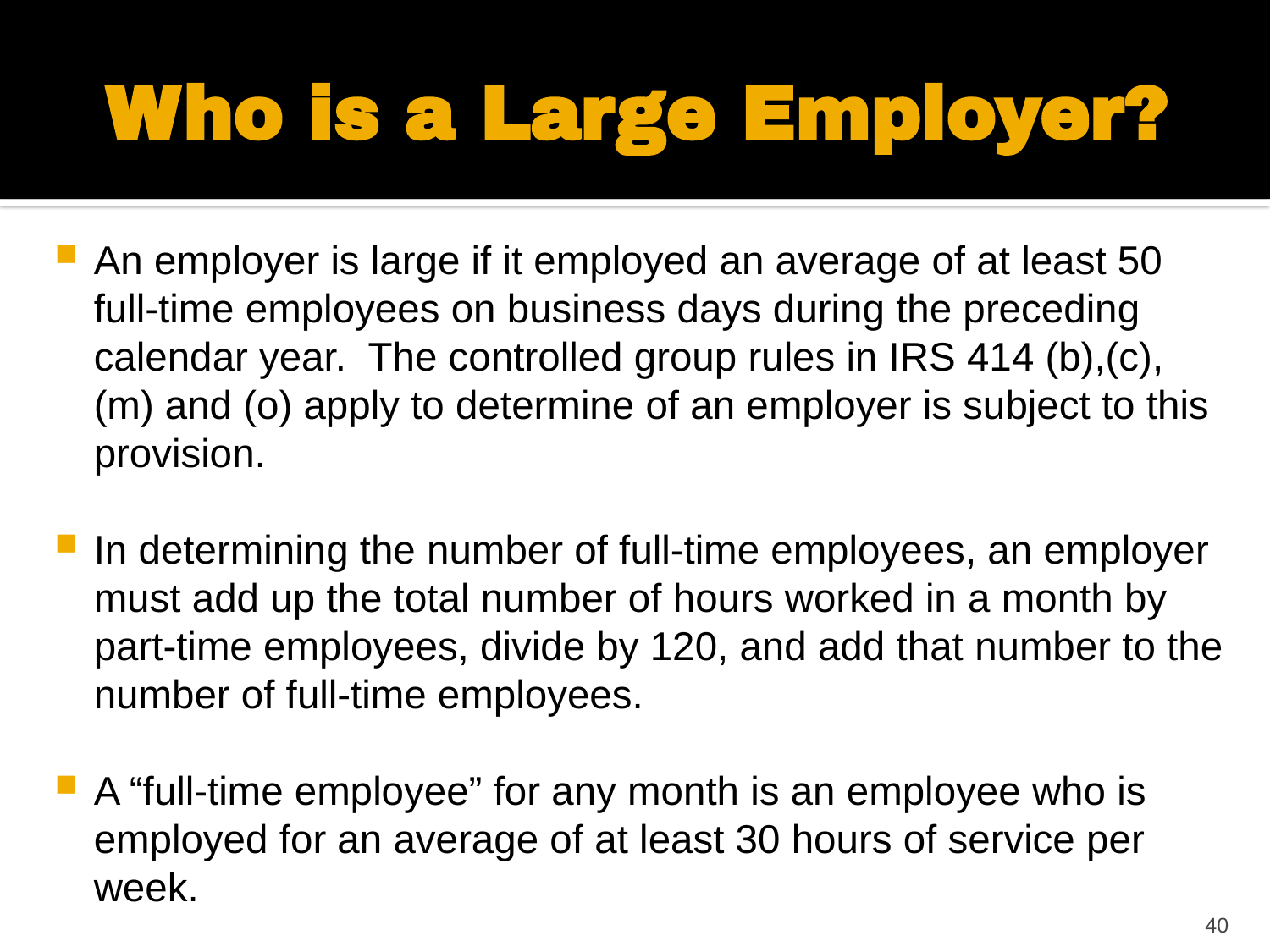

# Who is a Large Employer?
An employer is large if it employed an average of at least 50 full-time employees on business days during the preceding calendar year.  The controlled group rules in IRS 414 (b),(c), (m) and (o) apply to determine of an employer is subject to this provision.

In determining the number of full-time employees, an employer must add up the total number of hours worked in a month by part-time employees, divide by 120, and add that number to the number of full-time employees.

A “full-time employee” for any month is an employee who is employed for an average of at least 30 hours of service per week.

40